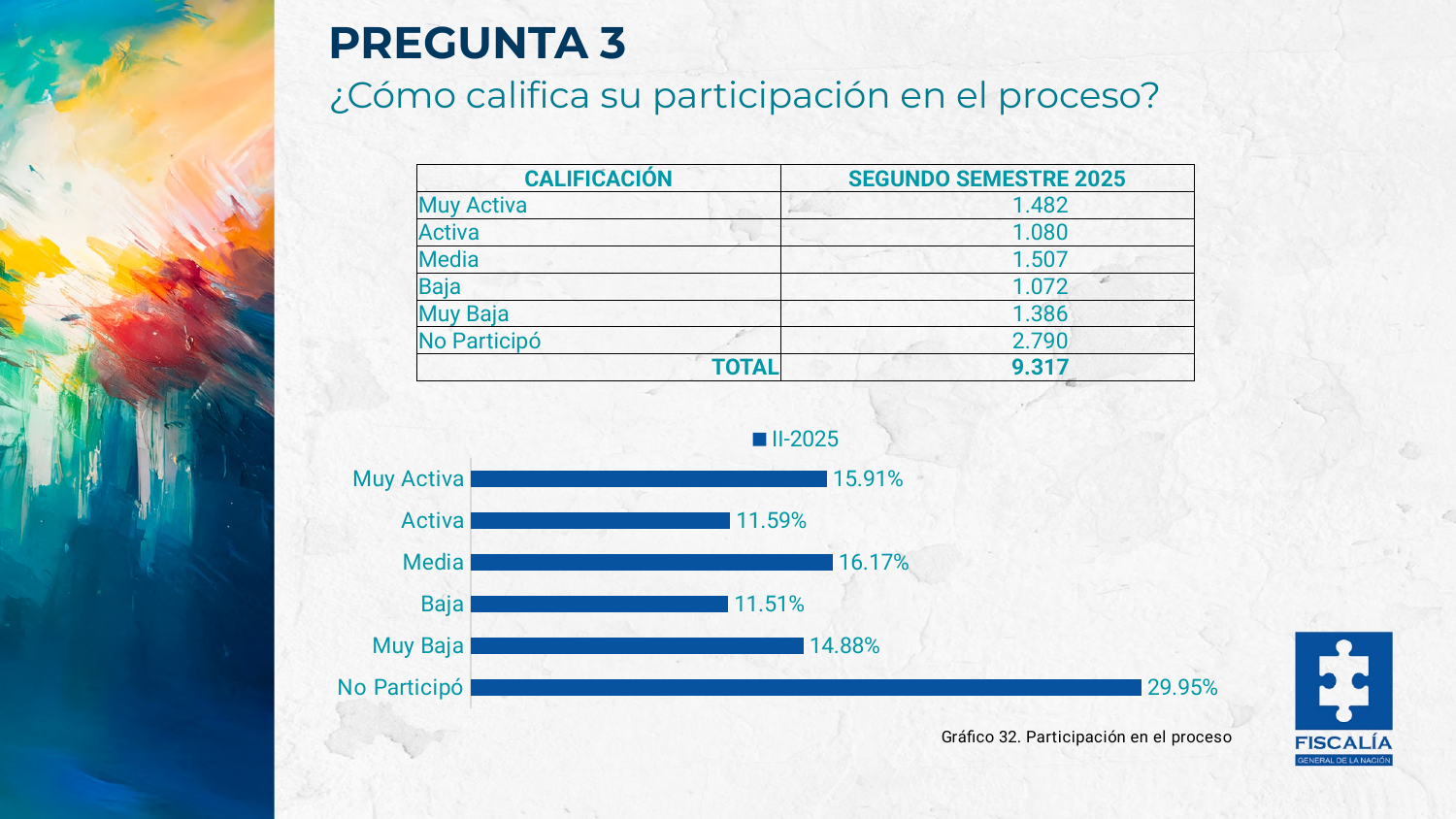

PREGUNTA 3
PREGUNTA 3 ENCUESTA DEL PROCESO DE INVESTIGACIÓN Y JUDICIALIZACIÓN
¿Cómo califica su participación en el proceso?
| CALIFICACIÓN​ | SEGUNDO SEMESTRE 2025 |
| --- | --- |
| Muy Activa | 1.482 |
| Activa | 1.080 |
| Media | 1.507 |
| Baja | 1.072 |
| Muy Baja | 1.386 |
| No Participó | 2.790 |
| TOTAL | 9.317 |

### Chart

| Category | II-2025 |
|---|---|
| No Participó | 0.29945261350220026 |
| Muy Baja | 0.1487603305785124 |
| Baja | 0.11505849522378447 |
| Media | 0.1617473435655254 |
| Activa | 0.11591714071052914 |
| Muy Activa | 0.1590640764194483 |